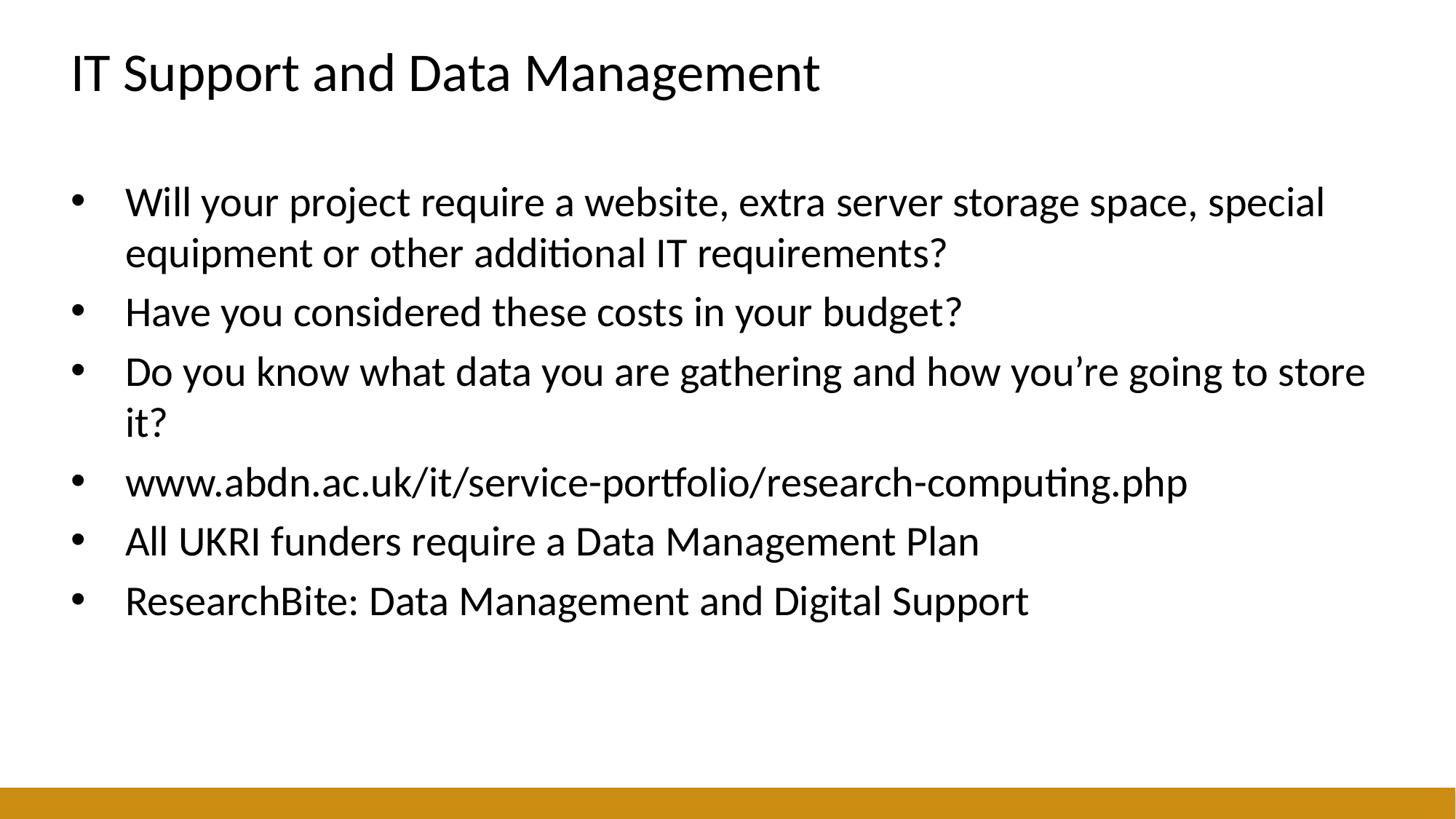

# IT Support and Data Management
Will your project require a website, extra server storage space, special equipment or other additional IT requirements?
Have you considered these costs in your budget?
Do you know what data you are gathering and how you’re going to store it?
www.abdn.ac.uk/it/service-portfolio/research-computing.php
All UKRI funders require a Data Management Plan
ResearchBite: Data Management and Digital Support